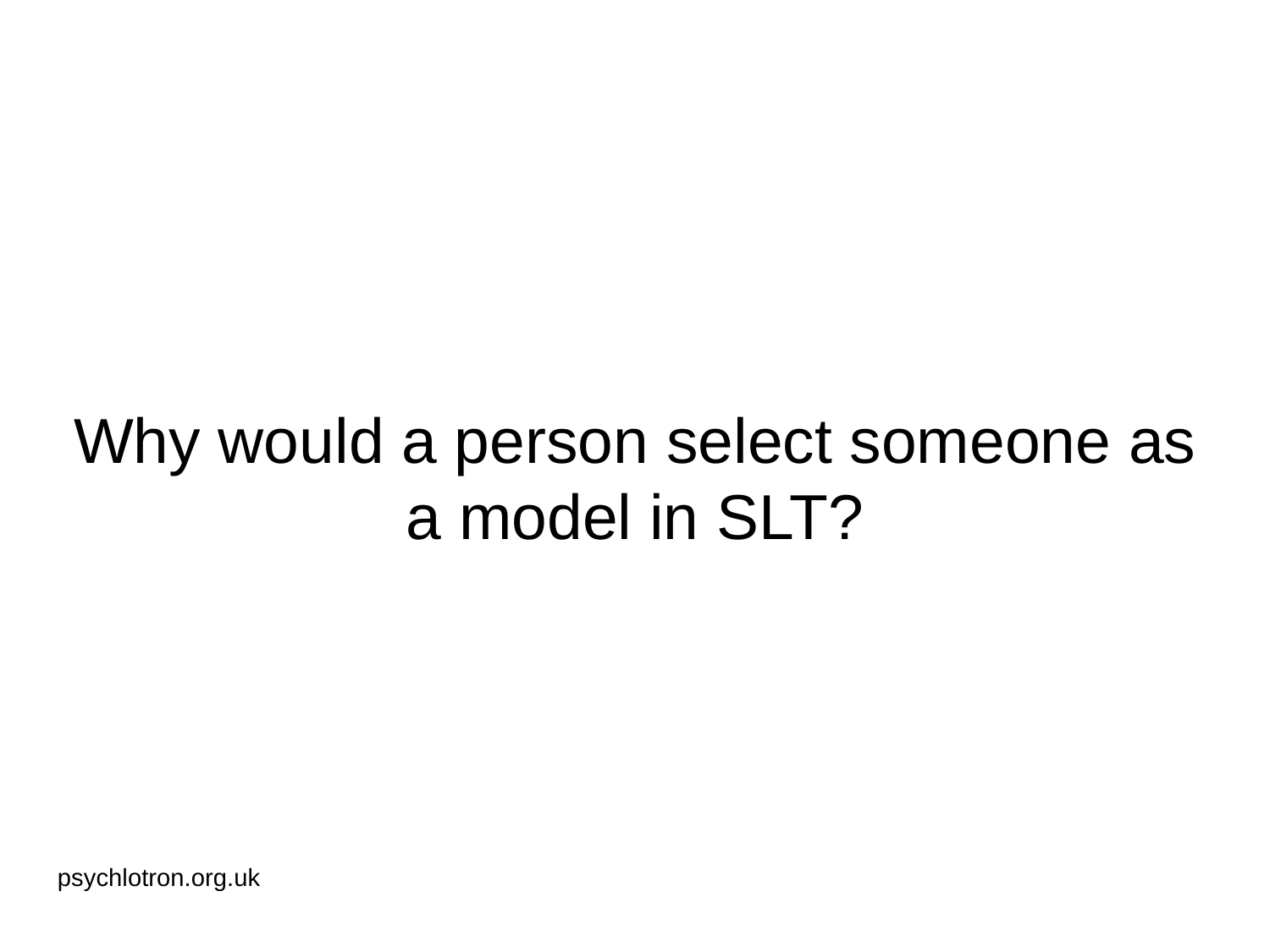

# Why would a person select someone as a model in SLT?